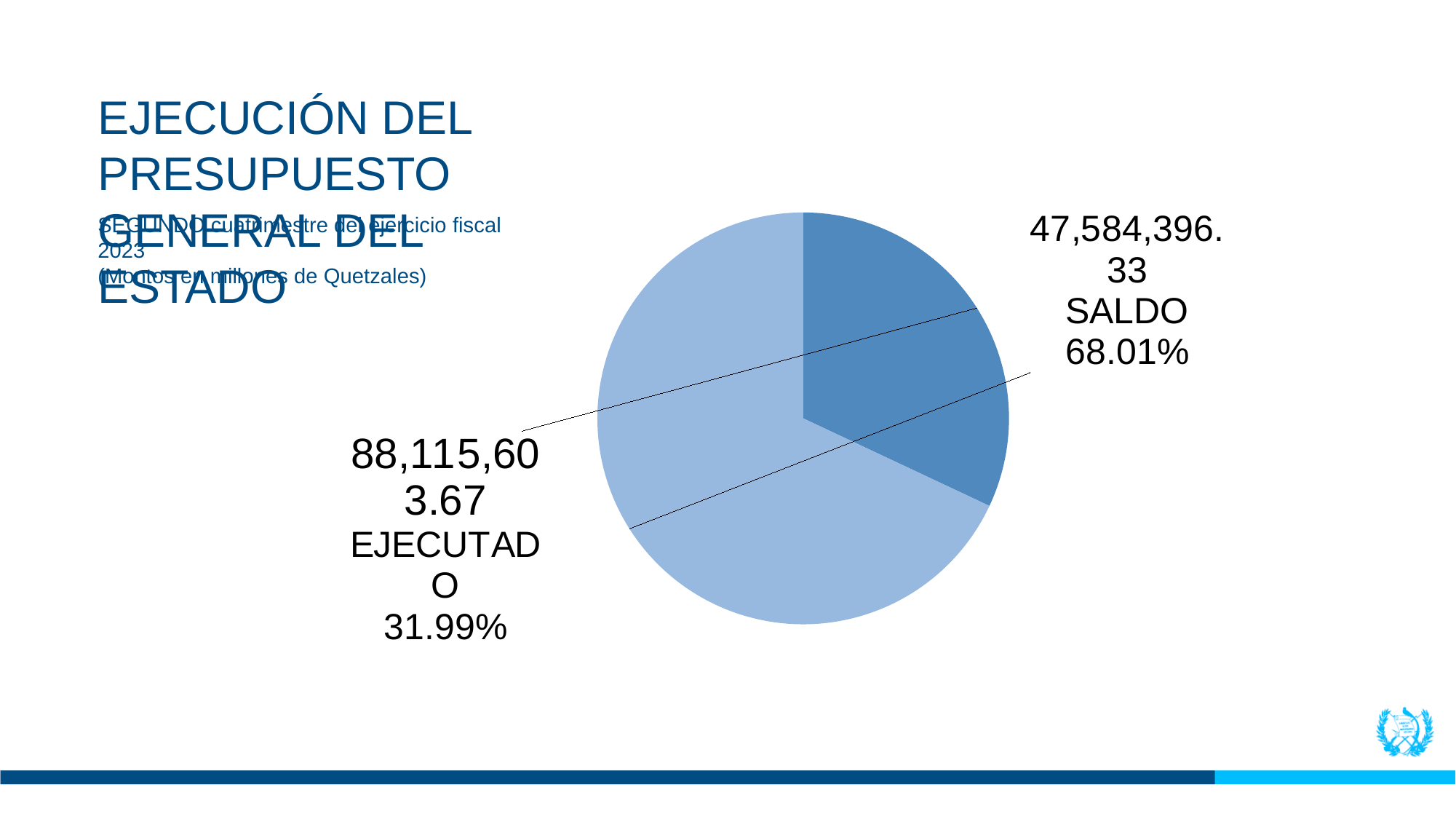

EJECUCIÓN DEL PRESUPUESTO
GENERAL DEL ESTADO

### Chart

| Category | MONTO |
|---|---|
| EJECUTADO | 41733877.69 |
| SALDO | 88726122.31 |
SEGUNDO cuatrimestre del ejercicio fiscal 2023
(Montos en millones de Quetzales)